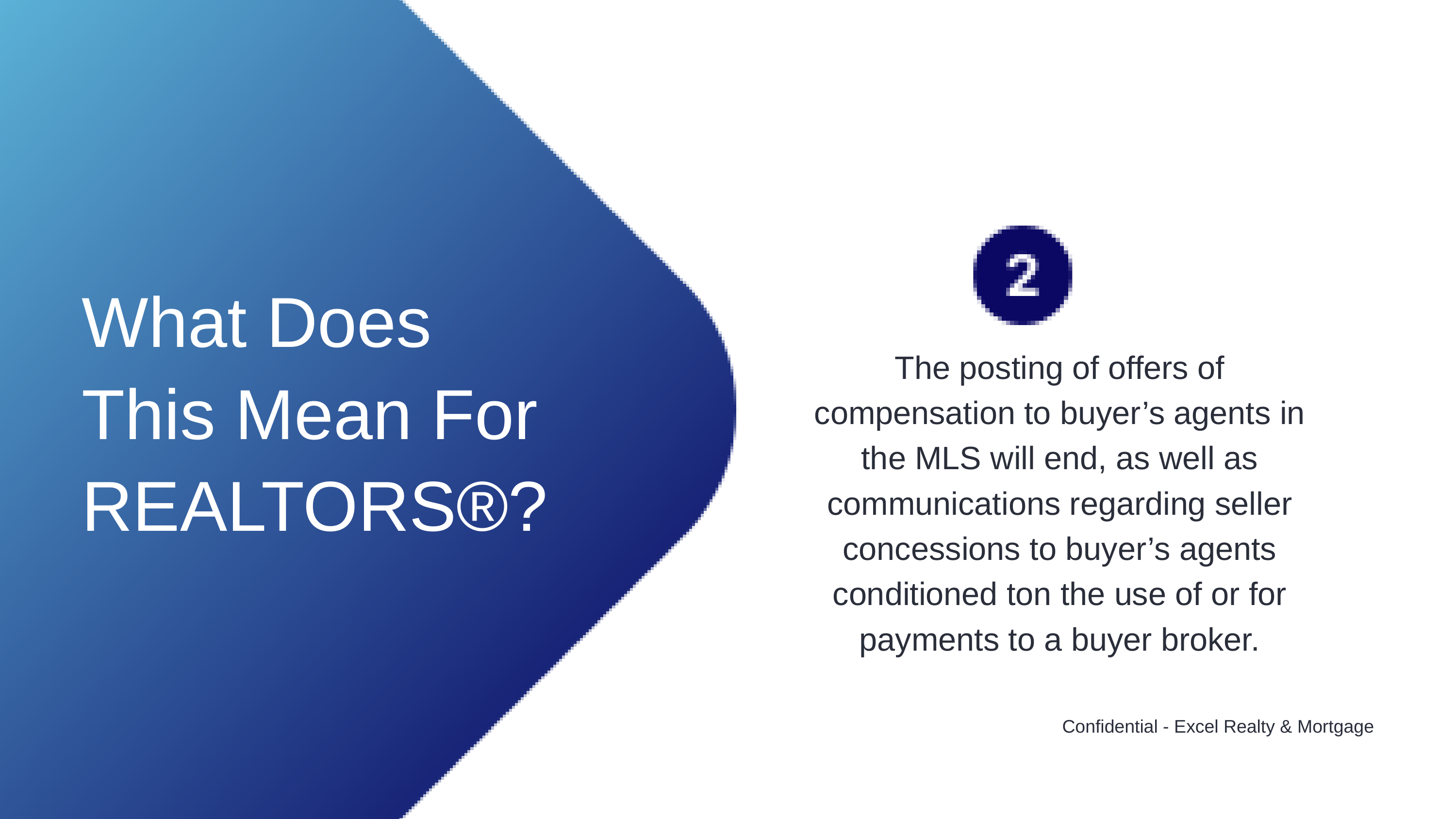

What Does This Mean For REALTORS®?
The posting of offers of compensation to buyer’s agents in the MLS will end, as well as communications regarding seller concessions to buyer’s agents conditioned ton the use of or for payments to a buyer broker.
Confidential - Excel Realty & Mortgage